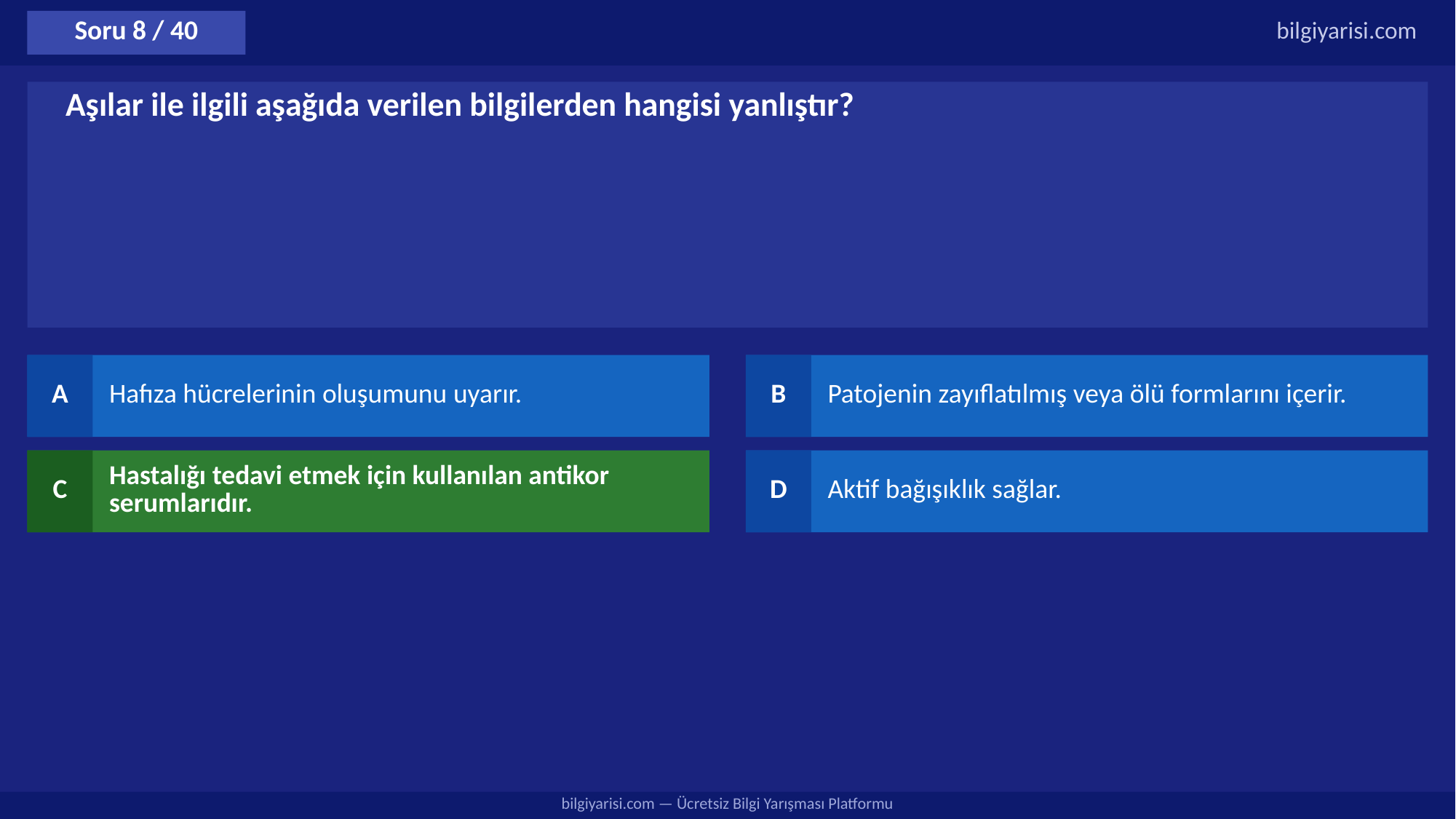

Soru 8 / 40
bilgiyarisi.com

Aşılar ile ilgili aşağıda verilen bilgilerden hangisi yanlıştır?

A
Hafıza hücrelerinin oluşumunu uyarır.

B
Patojenin zayıflatılmış veya ölü formlarını içerir.

C
Hastalığı tedavi etmek için kullanılan antikor serumlarıdır.

D
Aktif bağışıklık sağlar.
bilgiyarisi.com — Ücretsiz Bilgi Yarışması Platformu